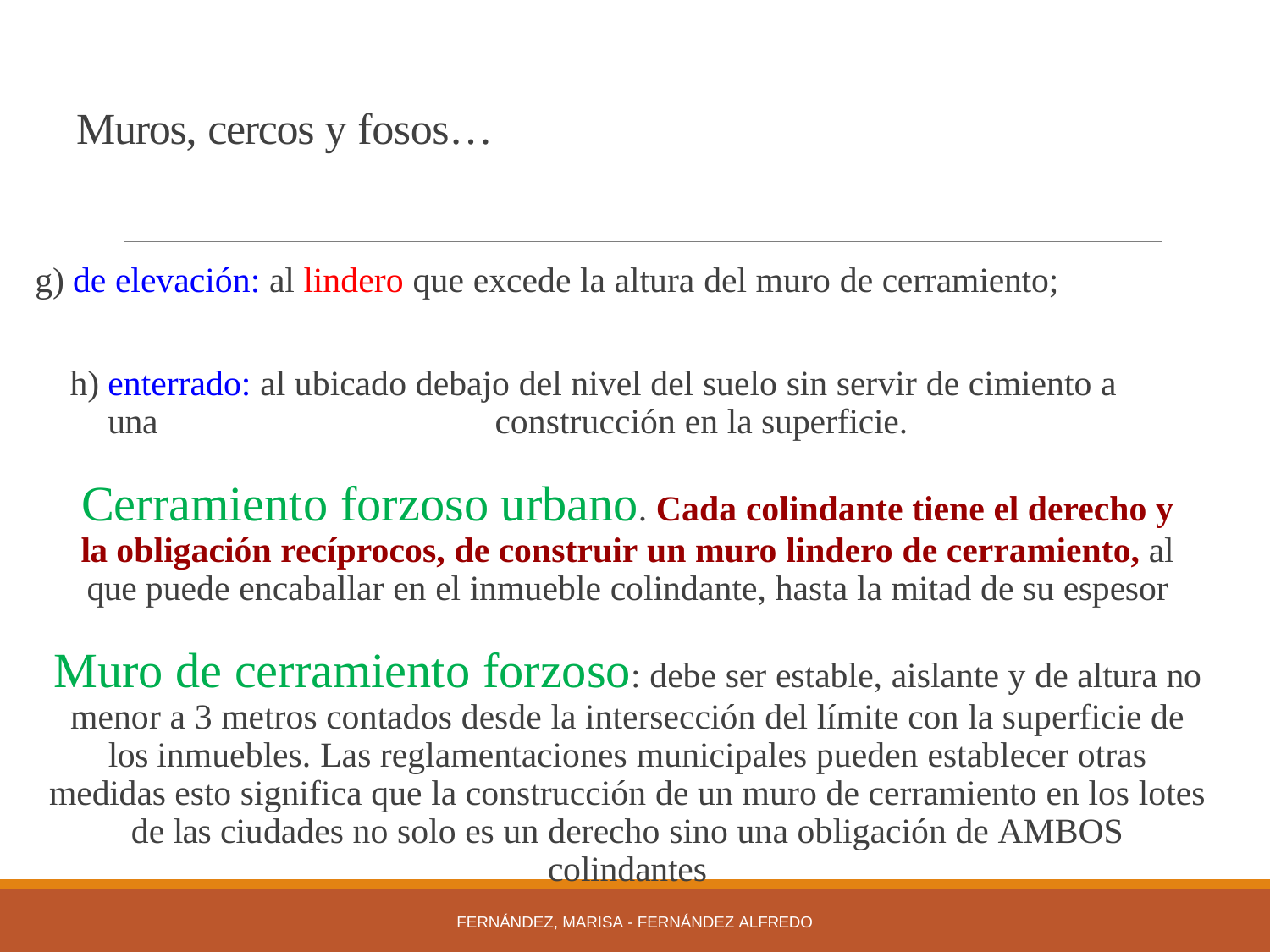

# Muros, cercos y fosos…
de elevación: al lindero que excede la altura del muro de cerramiento;

enterrado: al ubicado debajo del nivel del suelo sin servir de cimiento a una 	construcción en la superficie.
Cerramiento forzoso urbano. Cada colindante tiene el derecho y la obligación recíprocos, de construir un muro lindero de cerramiento, al que puede encaballar en el inmueble colindante, hasta la mitad de su espesor
Muro de cerramiento forzoso: debe ser estable, aislante y de altura no menor a 3 metros contados desde la intersección del límite con la superficie de los inmuebles. Las reglamentaciones municipales pueden establecer otras medidas esto significa que la construcción de un muro de cerramiento en los lotes de las ciudades no solo es un derecho sino una obligación de AMBOS colindantes
FERNÁNDEZ, MARISA - FERNÁNDEZ ALFREDO